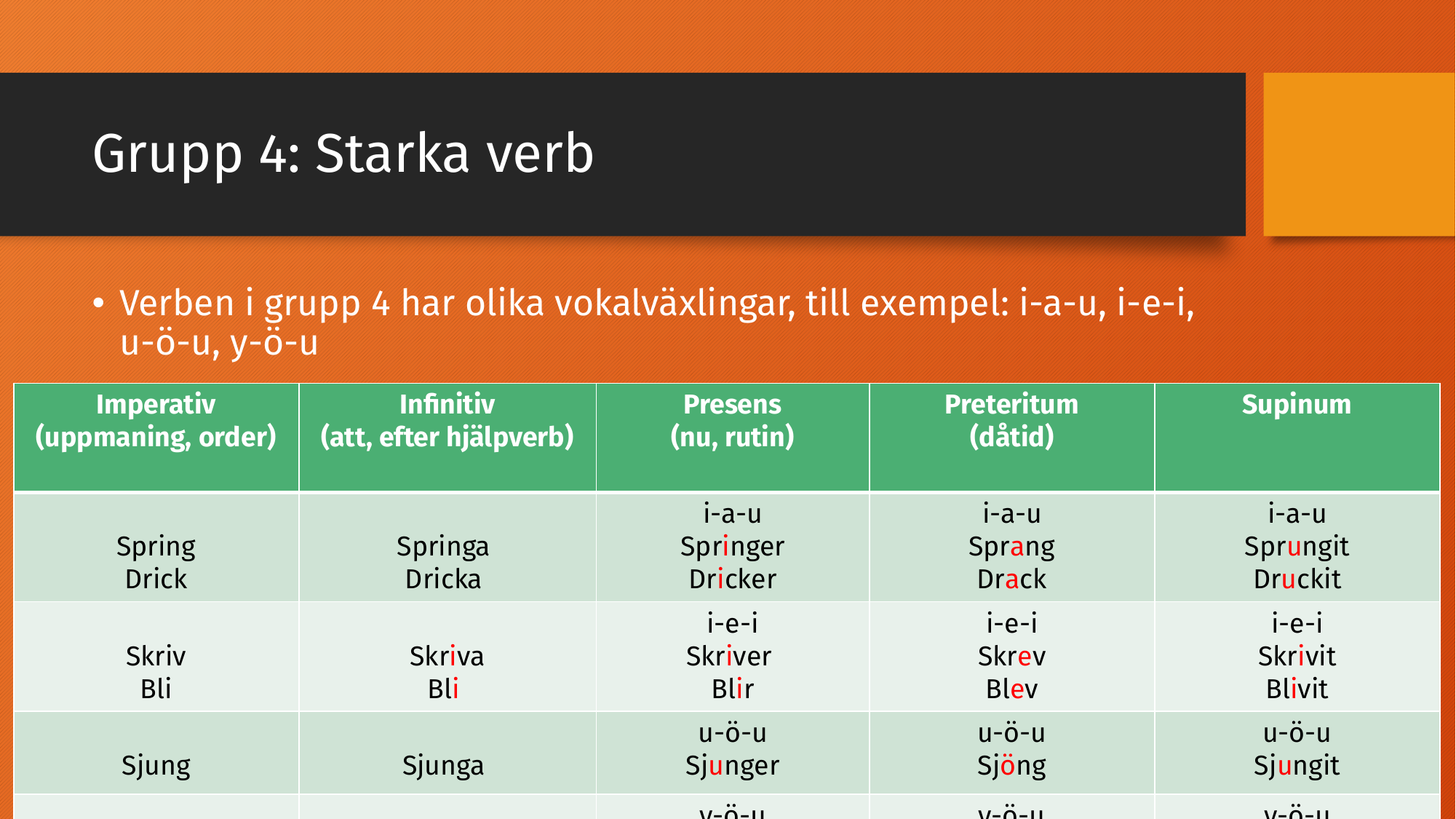

# Grupp 4: Starka verb
Verben i grupp 4 har olika vokalväxlingar, till exempel: i-a-u, i-e-i, u-ö-u, y-ö-u

| Imperativ (uppmaning, order) | Infinitiv (att, efter hjälpverb) | Presens (nu, rutin) | Preteritum (dåtid) | Supinum |
| --- | --- | --- | --- | --- |
| Spring Drick | Springa Dricka | i-a-u Springer Dricker | i-a-u Sprang Drack | i-a-u Sprungit Druckit |
| Skriv Bli | Skriva Bli | i-e-i Skriver Blir | i-e-i Skrev Blev | i-e-i Skrivit Blivit |
| Sjung | Sjunga | u-ö-u Sjunger | u-ö-u Sjöng | u-ö-u Sjungit |
| Flyg | Flyga | y-ö-u Flyger | y-ö-u Flög | y-ö-u Flugit |